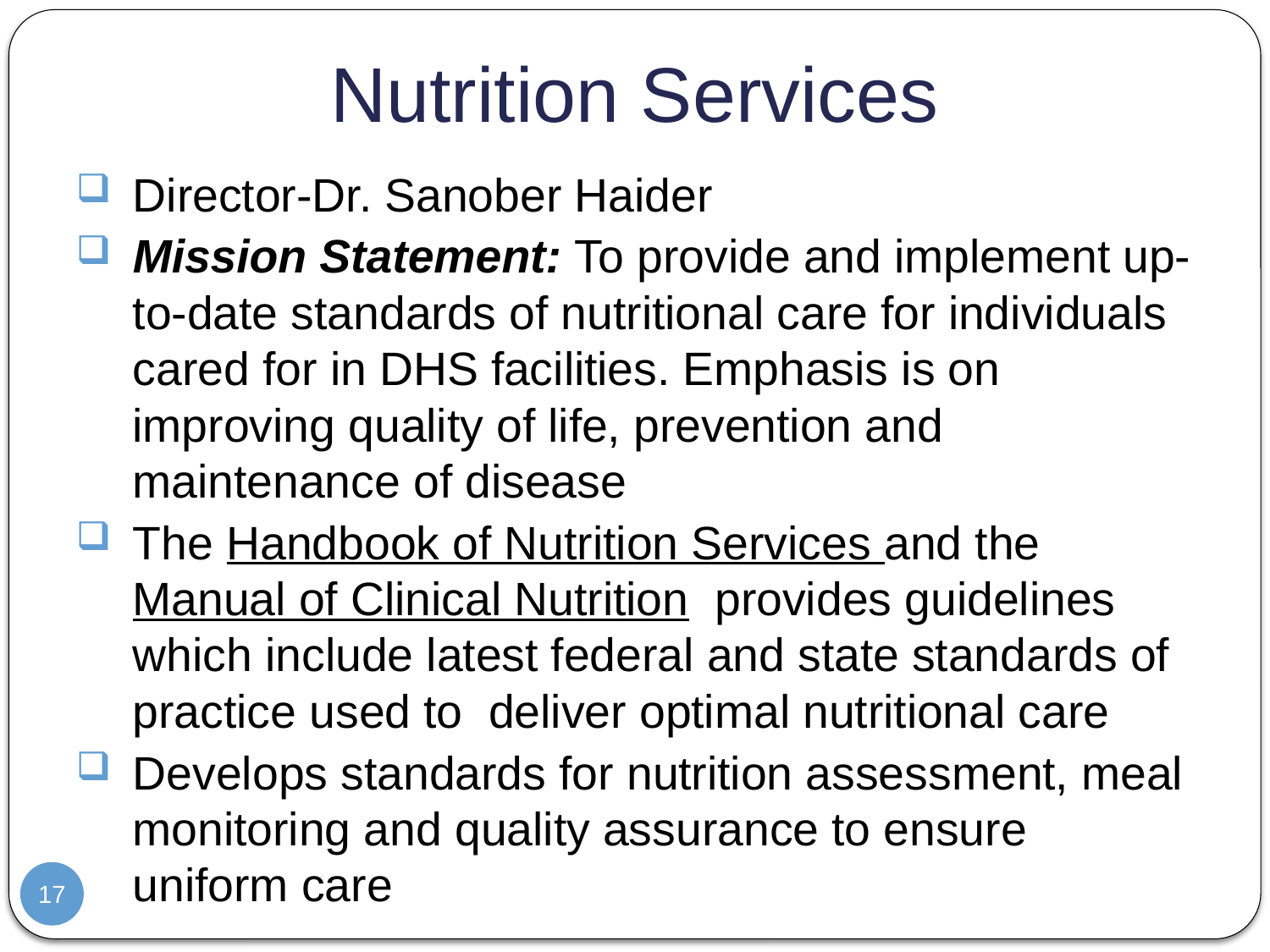

# Nutrition Services
Director-Dr. Sanober Haider
Mission Statement: To provide and implement up-to-date standards of nutritional care for individuals cared for in DHS facilities. Emphasis is on improving quality of life, prevention and maintenance of disease
The Handbook of Nutrition Services and the Manual of Clinical Nutrition  provides guidelines which include latest federal and state standards of practice used to  deliver optimal nutritional care
Develops standards for nutrition assessment, meal monitoring and quality assurance to ensure uniform care

17